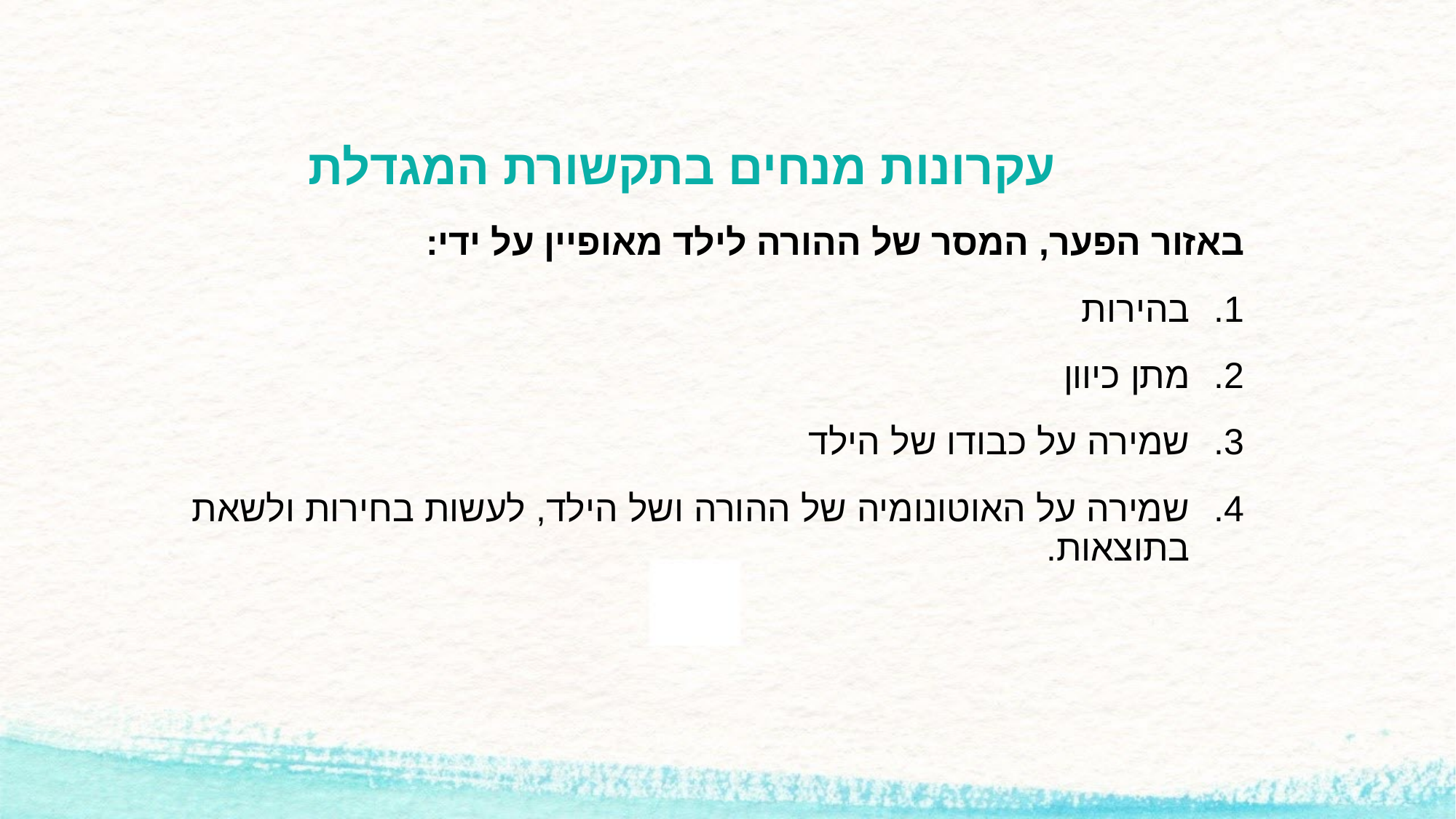

# עקרונות מנחים בתקשורת המגדלת
באזור הפער, המסר של ההורה לילד מאופיין על ידי:
בהירות
מתן כיוון
שמירה על כבודו של הילד
שמירה על האוטונומיה של ההורה ושל הילד, לעשות בחירות ולשאת בתוצאות.